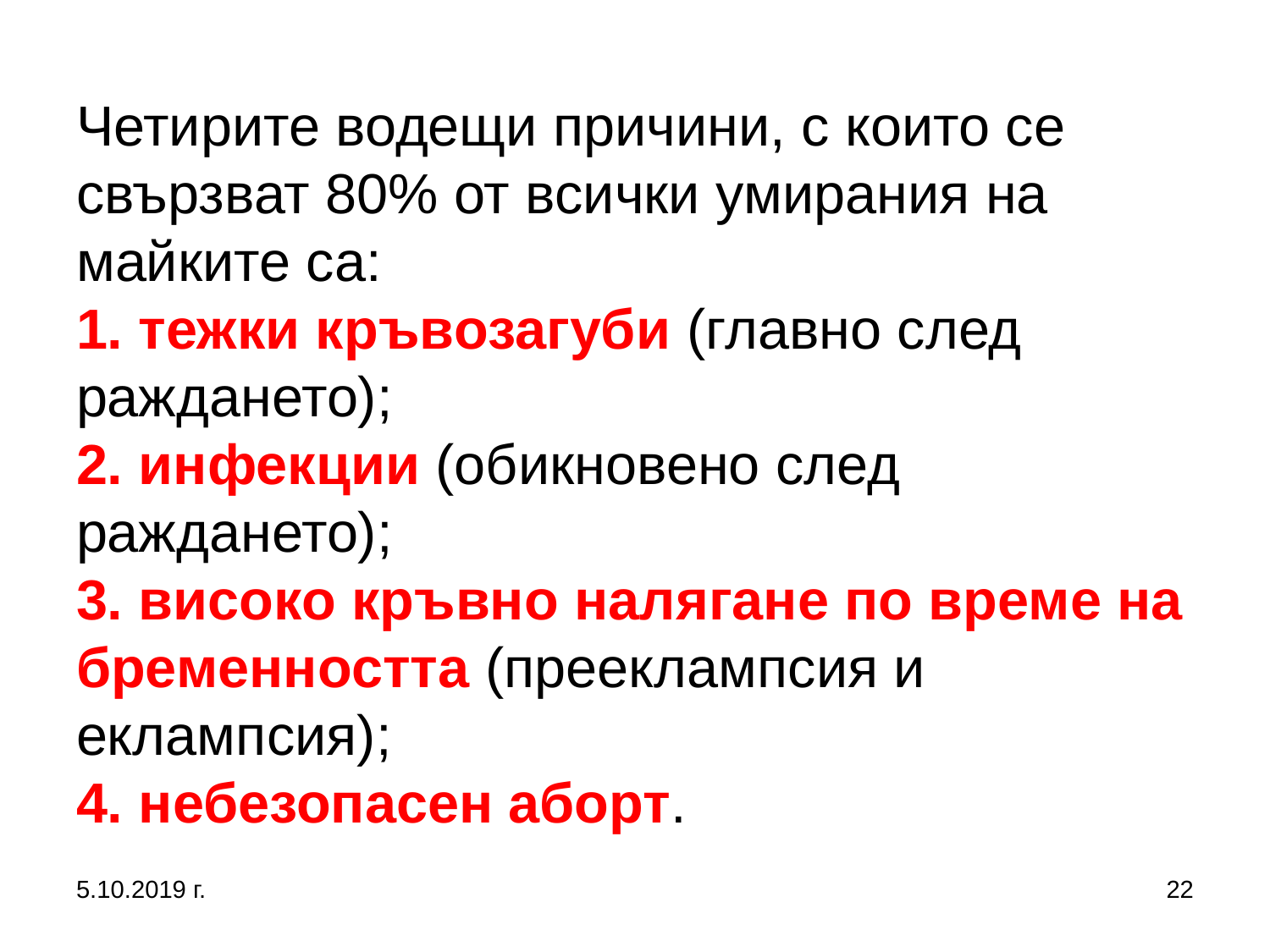

# Четирите водещи причини, с които се свързват 80% от всички умирания на майките са: 1. тежки кръвозагуби (главно след раждането); 2. инфекции (обикновено след раждането); 3. високо кръвно налягане по време на бременността (прееклампсия и еклампсия); 4. небезопасен аборт.
5.10.2019 г.
22